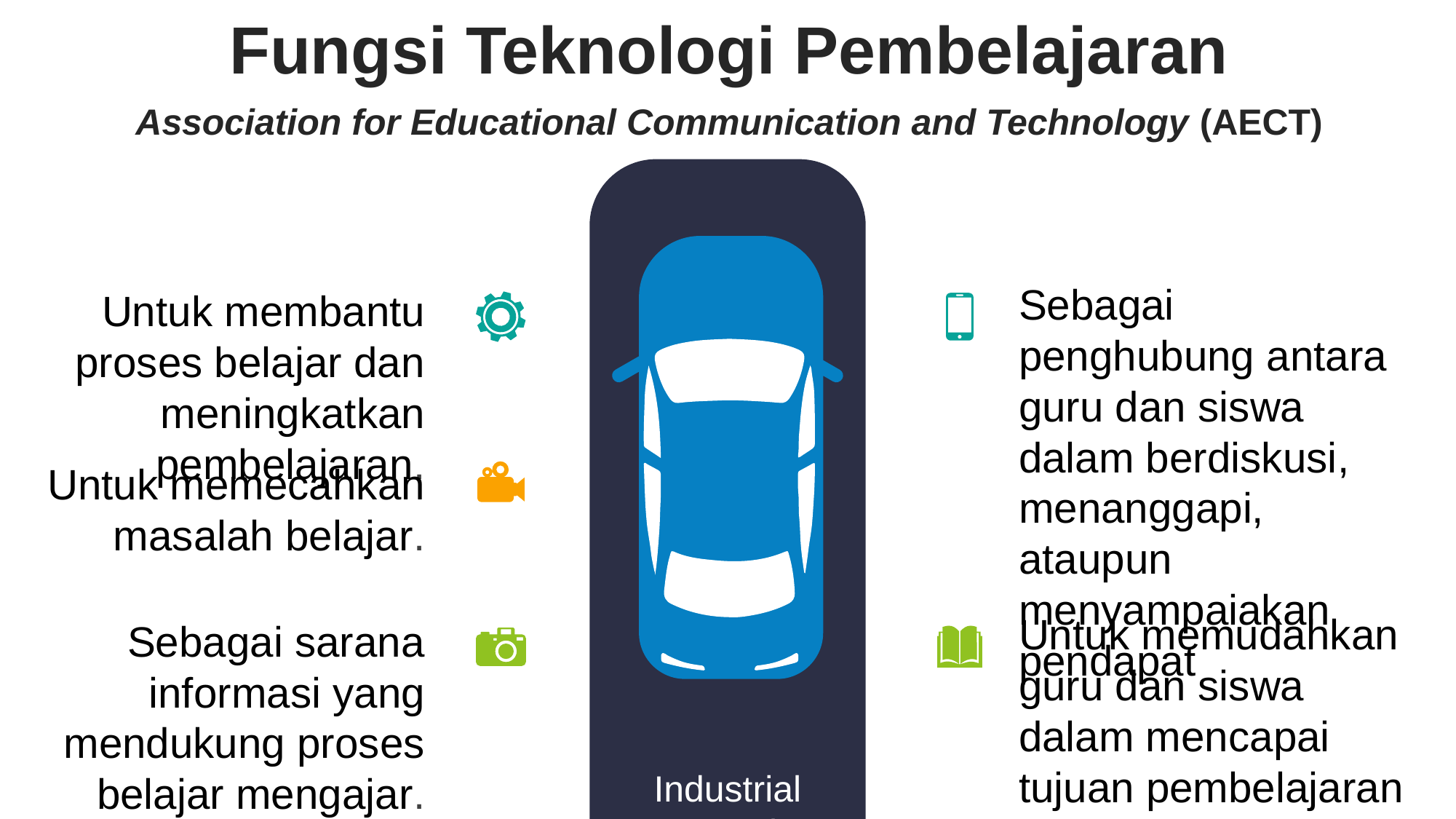

Fungsi Teknologi Pembelajaran
Association for Educational Communication and Technology (AECT)

Sebagai penghubung antara guru dan siswa dalam berdiskusi, menanggapi, ataupun menyampaiakan pendapat
Untuk membantu proses belajar dan meningkatkan pembelajaran.

Untuk memecahkan masalah belajar.

Untuk memudahkan guru dan siswa dalam mencapai tujuan pembelajaran
Sebagai sarana informasi yang mendukung proses belajar mengajar.

Industrial automation